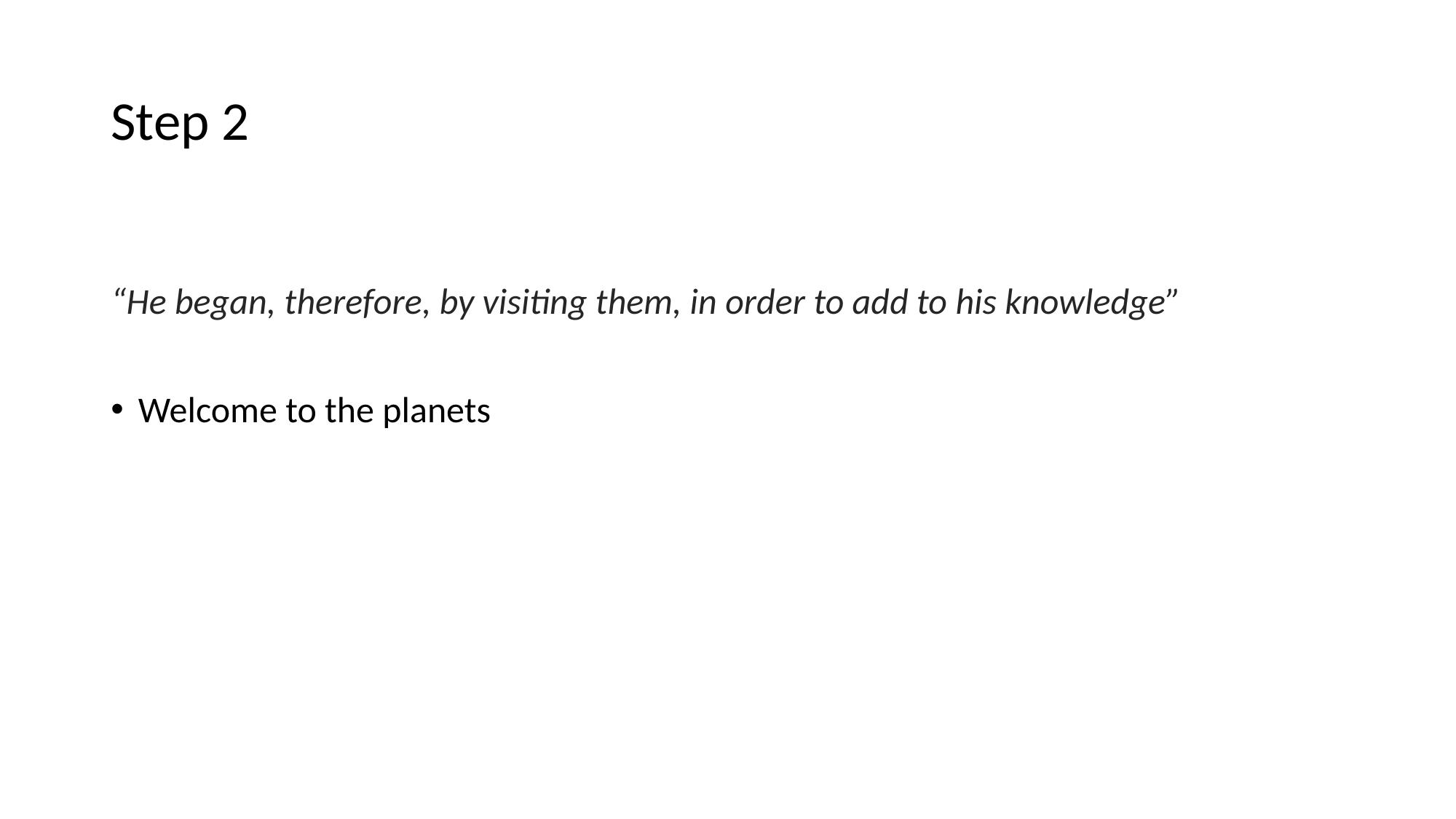

# Step 2

“He began, therefore, by visiting them, in order to add to his knowledge”

Welcome to the planets